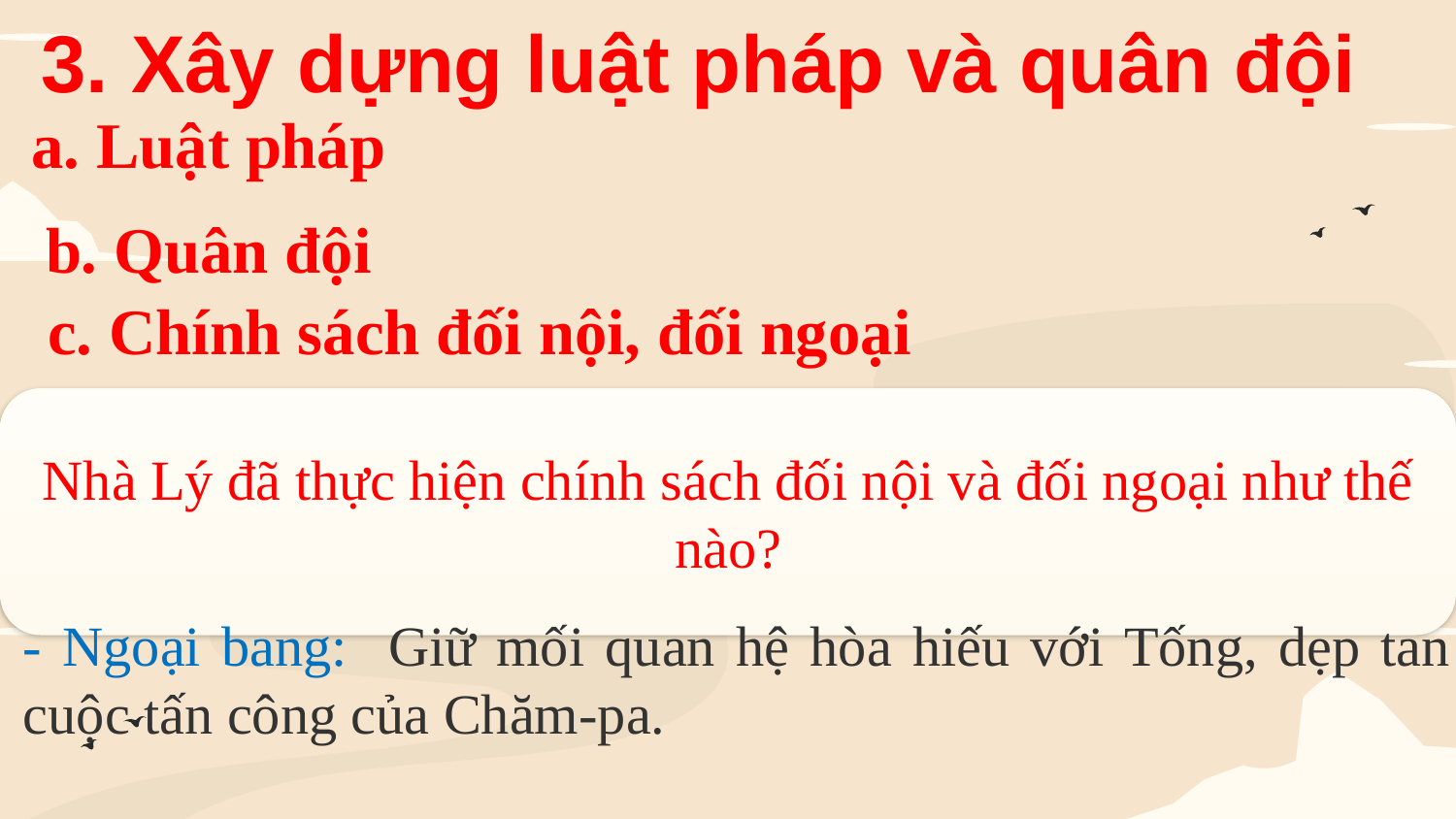

# 3. Xây dựng luật pháp và quân đội
 a. Luật pháp
b. Quân đội
c. Chính sách đối nội, đối ngoại
- Trong nước:  Thực hiện chính sách mềm dẻo, khôn khéo song cũng kiên quyết trấn áp những thế lực có mưu đồ tách khỏi Đại Việt.
Nhà Lý đã thực hiện chính sách đối nội và đối ngoại như thế nào?
- Ngoại bang:  Giữ mối quan hệ hòa hiếu với Tống, dẹp tan cuộc tấn công của Chăm-pa.